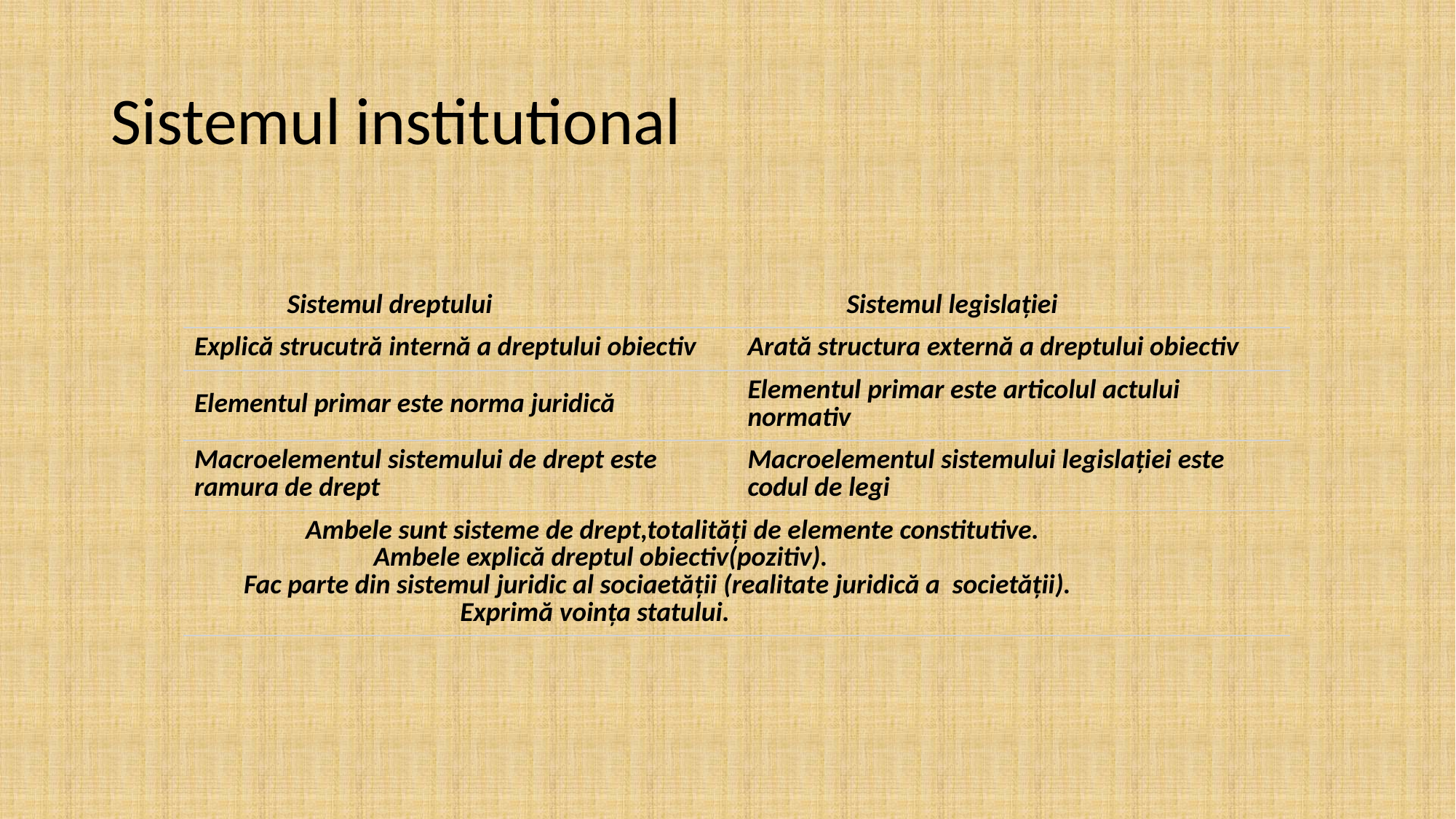

# Sistemul institutional
| Sistemul dreptului | Sistemul legislației |
| --- | --- |
| Explică strucutră internă a dreptului obiectiv | Arată structura externă a dreptului obiectiv |
| Elementul primar este norma juridică | Elementul primar este articolul actului normativ |
| Macroelementul sistemului de drept este ramura de drept | Macroelementul sistemului legislației este codul de legi |
| Ambele sunt sisteme de drept,totalități de elemente constitutive.                              Ambele explică dreptul obiectiv(pozitiv).         Fac parte din sistemul juridic al sociaetății (realitate juridică a  societății).                                            Exprimă voința statului. |  |